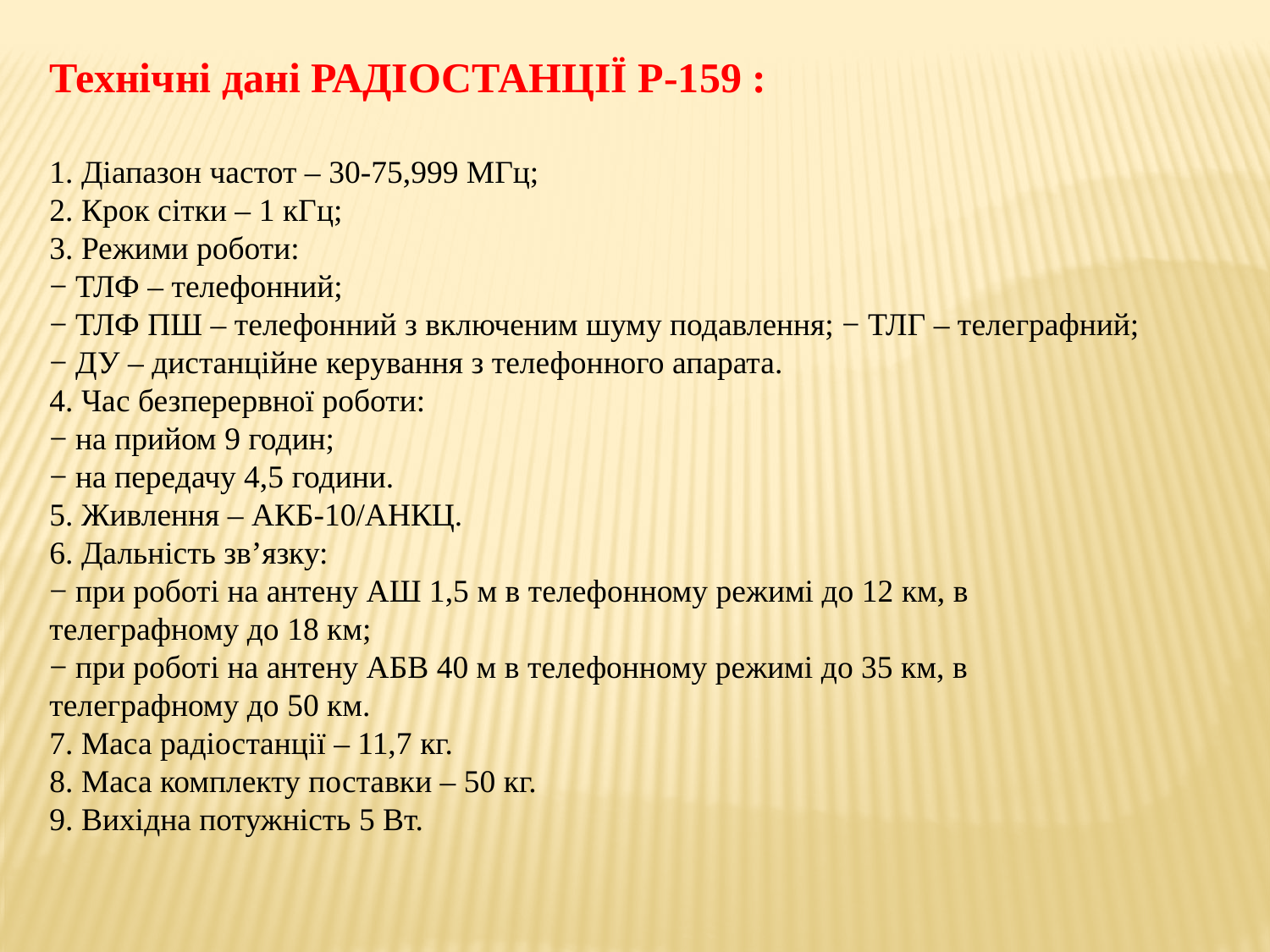

Технічні дані РАДІОСТАНЦІЇ Р-159 :

1. Діапазон частот – 30-75,999 МГц;
2. Крок сітки – 1 кГц;
3. Режими роботи:
− ТЛФ – телефонний;
− ТЛФ ПШ – телефонний з включеним шуму подавлення; − ТЛГ – телеграфний;
− ДУ – дистанційне керування з телефонного апарата.
4. Час безперервної роботи:
− на прийом 9 годин;
− на передачу 4,5 години.
5. Живлення – АКБ-10/АНКЦ.
6. Дальність зв’язку:
− при роботі на антену АШ 1,5 м в телефонному режимі до 12 км, в
телеграфному до 18 км;
− при роботі на антену АБВ 40 м в телефонному режимі до 35 км, в
телеграфному до 50 км.
7. Маса радіостанції – 11,7 кг.
8. Маса комплекту поставки – 50 кг.
9. Вихідна потужність 5 Вт.